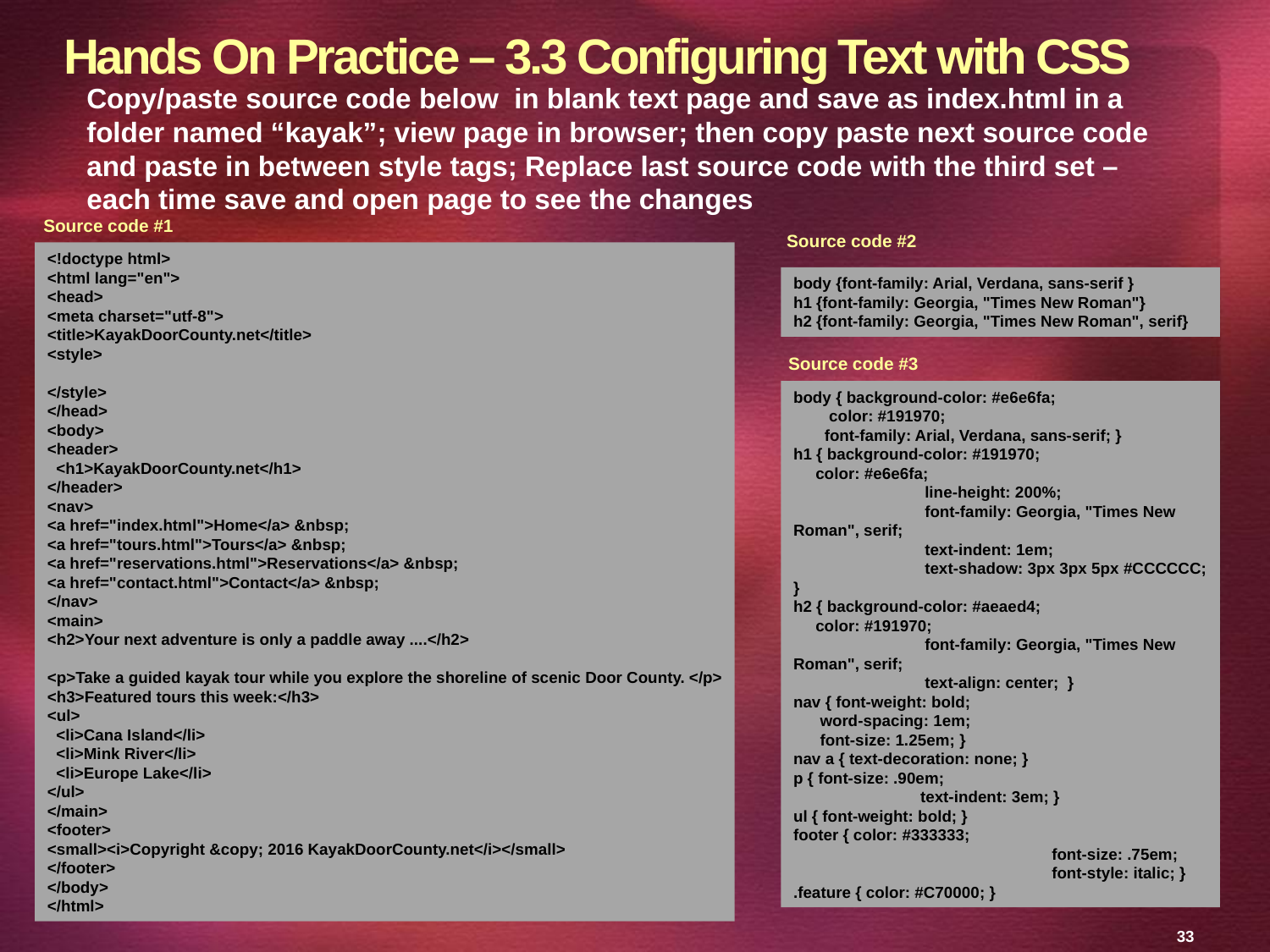

33
# Hands On Practice – 3.3 Configuring Text with CSS
Copy/paste source code below  in blank text page and save as index.html in a folder named “kayak”; view page in browser; then copy paste next source code and paste in between style tags; Replace last source code with the third set – each time save and open page to see the changes
Source code #1
Source code #2
<!doctype html>
<html lang="en">
<head>
<meta charset="utf-8">
<title>KayakDoorCounty.net</title>
<style>

</style>
</head>
<body>
<header>
  <h1>KayakDoorCounty.net</h1>
</header>
<nav>
<a href="index.html">Home</a> &nbsp;
<a href="tours.html">Tours</a> &nbsp;
<a href="reservations.html">Reservations</a> &nbsp;
<a href="contact.html">Contact</a> &nbsp;
</nav>
<main>
<h2>Your next adventure is only a paddle away ....</h2>

<p>Take a guided kayak tour while you explore the shoreline of scenic Door County. </p>
<h3>Featured tours this week:</h3>
<ul>
  <li>Cana Island</li>
  <li>Mink River</li>
  <li>Europe Lake</li>
</ul>
</main>
<footer>
<small><i>Copyright &copy; 2016 KayakDoorCounty.net</i></small>
</footer>
</body>
</html>
body {font-family: Arial, Verdana, sans-serif }
h1 {font-family: Georgia, "Times New Roman"}
h2 {font-family: Georgia, "Times New Roman", serif}
Source code #3
body { background-color: #e6e6fa;
        color: #191970;
       font-family: Arial, Verdana, sans-serif; }
h1 { background-color: #191970;
     color: #e6e6fa;
	 line-height: 200%;
	 font-family: Georgia, "Times New Roman", serif;
	 text-indent: 1em;
	 text-shadow: 3px 3px 5px #CCCCCC; }
h2 { background-color: #aeaed4;
     color: #191970;
	 font-family: Georgia, "Times New Roman", serif;
	 text-align: center;  }
nav { font-weight: bold;
      word-spacing: 1em;
      font-size: 1.25em; }
nav a { text-decoration: none; }
p { font-size: .90em;
	text-indent: 3em; }
ul { font-weight: bold; }
footer { color: #333333;
		 font-size: .75em;
		 font-style: italic; }
.feature { color: #C70000; }